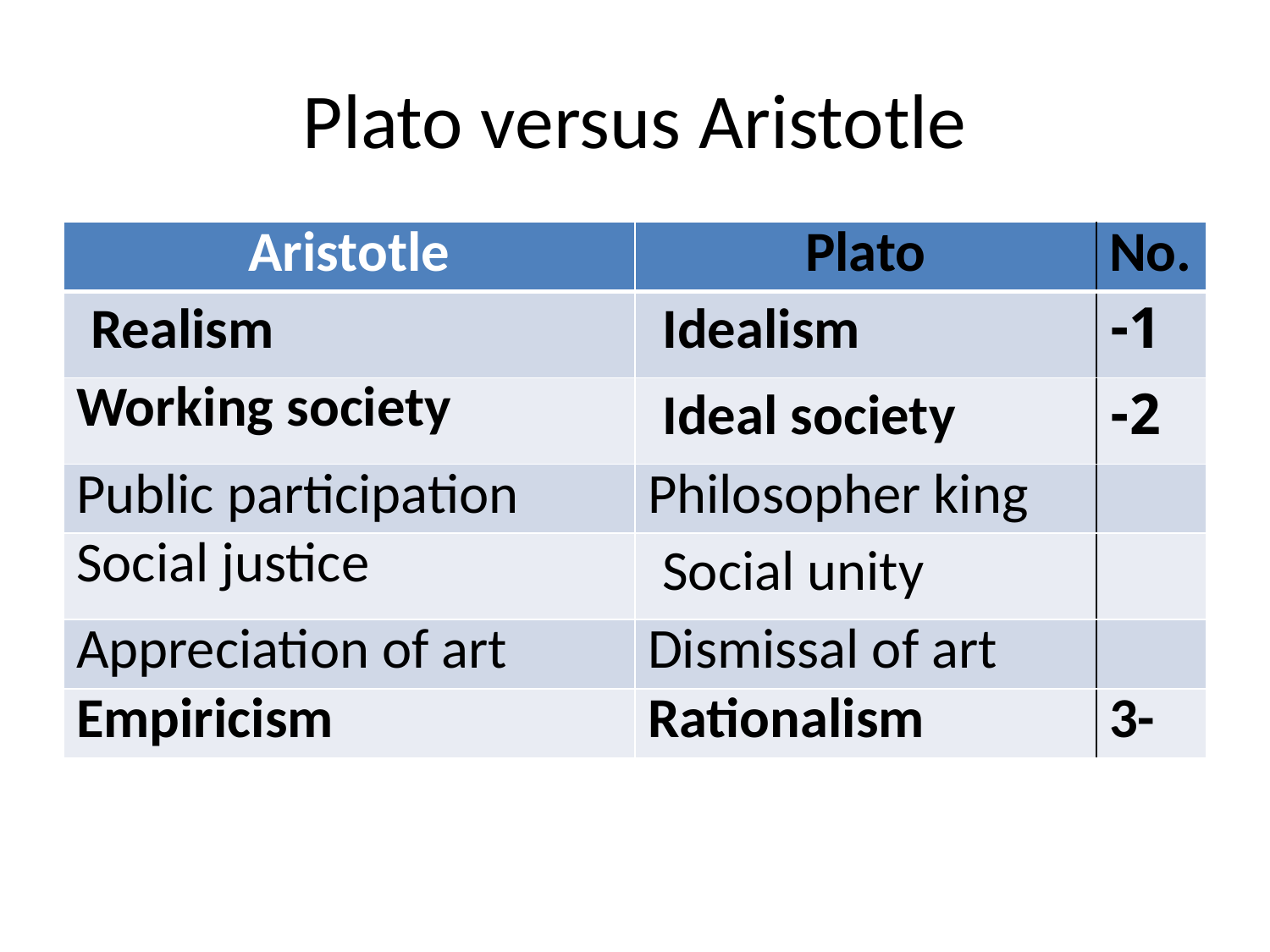

# Plato versus Aristotle
| Aristotle | Plato | No. |
| --- | --- | --- |
| Realism | Idealism | 1- |
| Working society | Ideal society | 2- |
| Public participation | Philosopher king |  |
| Social justice | Social unity |  |
| Appreciation of art | Dismissal of art |  |
| Empiricism | Rationalism | 3- |